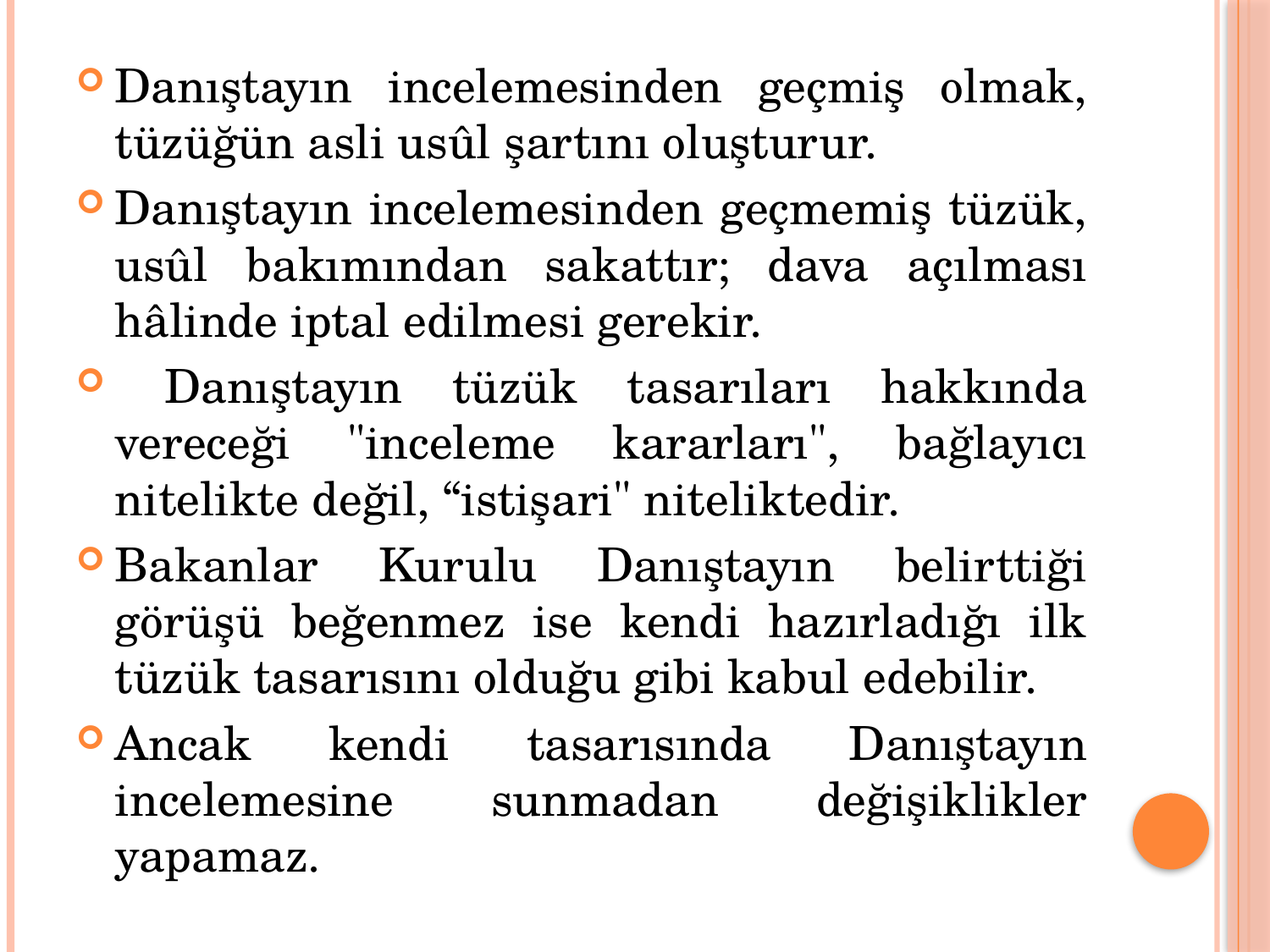

Danıştayın incelemesinden geçmiş olmak, tüzüğün asli usûl şartını oluşturur.
Danıştayın incelemesinden geçmemiş tüzük, usûl bakımından sakattır; dava açılması hâlinde iptal edilmesi gerekir.
 Danıştayın tüzük tasarıları hakkında vereceği "inceleme kararları", bağlayıcı nitelikte değil, “istişari" niteliktedir.
Bakanlar Kurulu Danıştayın belirttiği görüşü beğenmez ise kendi hazırladığı ilk tüzük tasarısını olduğu gibi kabul edebilir.
Ancak kendi tasarısında Danıştayın incelemesine sunmadan değişiklikler yapamaz.